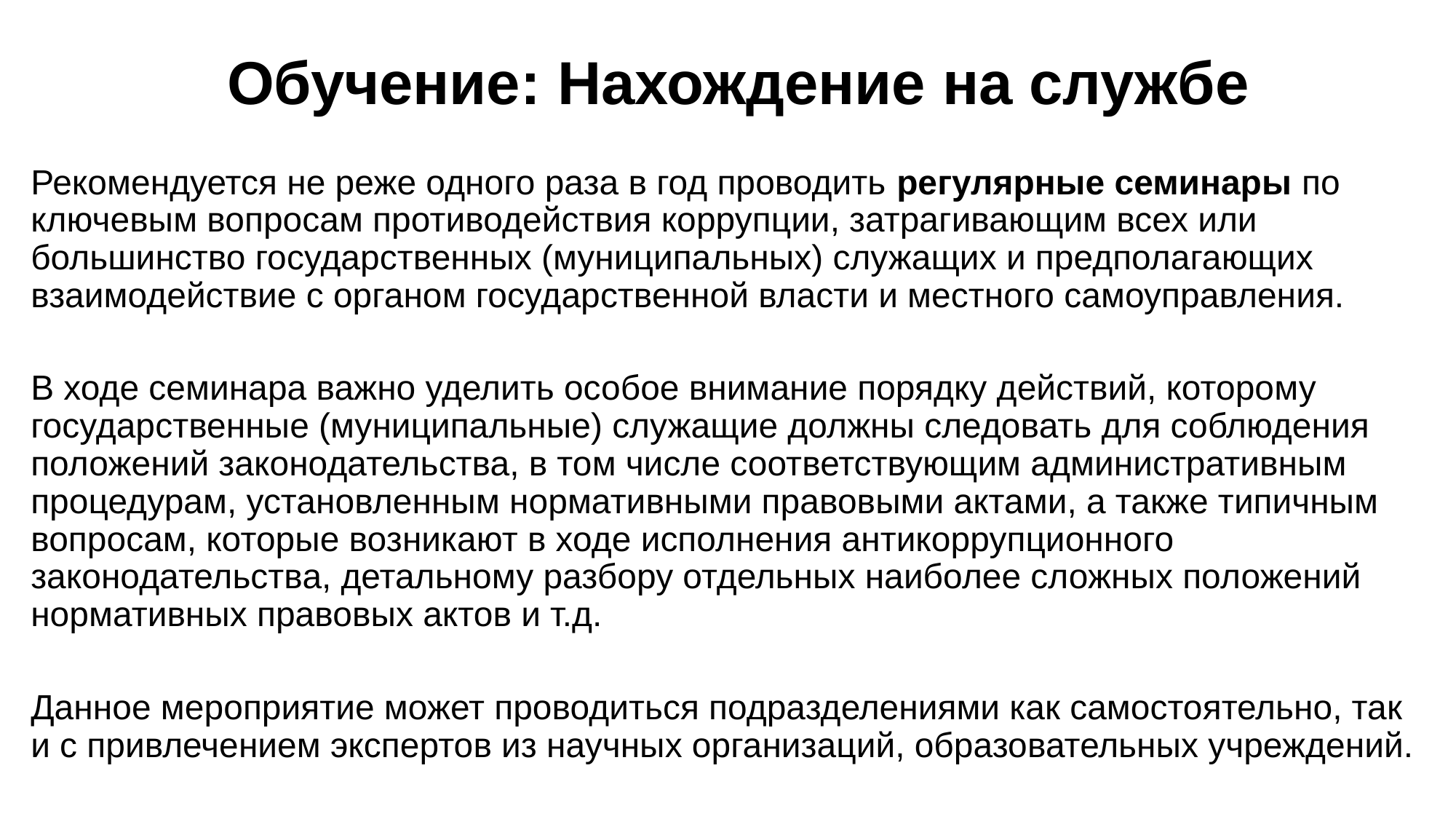

# Обучение: Нахождение на службе
Рекомендуется не реже одного раза в год проводить регулярные семинары по ключевым вопросам противодействия коррупции, затрагивающим всех или большинство государственных (муниципальных) служащих и предполагающих взаимодействие с органом государственной власти и местного самоуправления.

В ходе семинара важно уделить особое внимание порядку действий, которому государственные (муниципальные) служащие должны следовать для соблюдения положений законодательства, в том числе соответствующим административным процедурам, установленным нормативными правовыми актами, а также типичным вопросам, которые возникают в ходе исполнения антикоррупционного законодательства, детальному разбору отдельных наиболее сложных положений нормативных правовых актов и т.д.

Данное мероприятие может проводиться подразделениями как самостоятельно, так и с привлечением экспертов из научных организаций, образовательных учреждений.